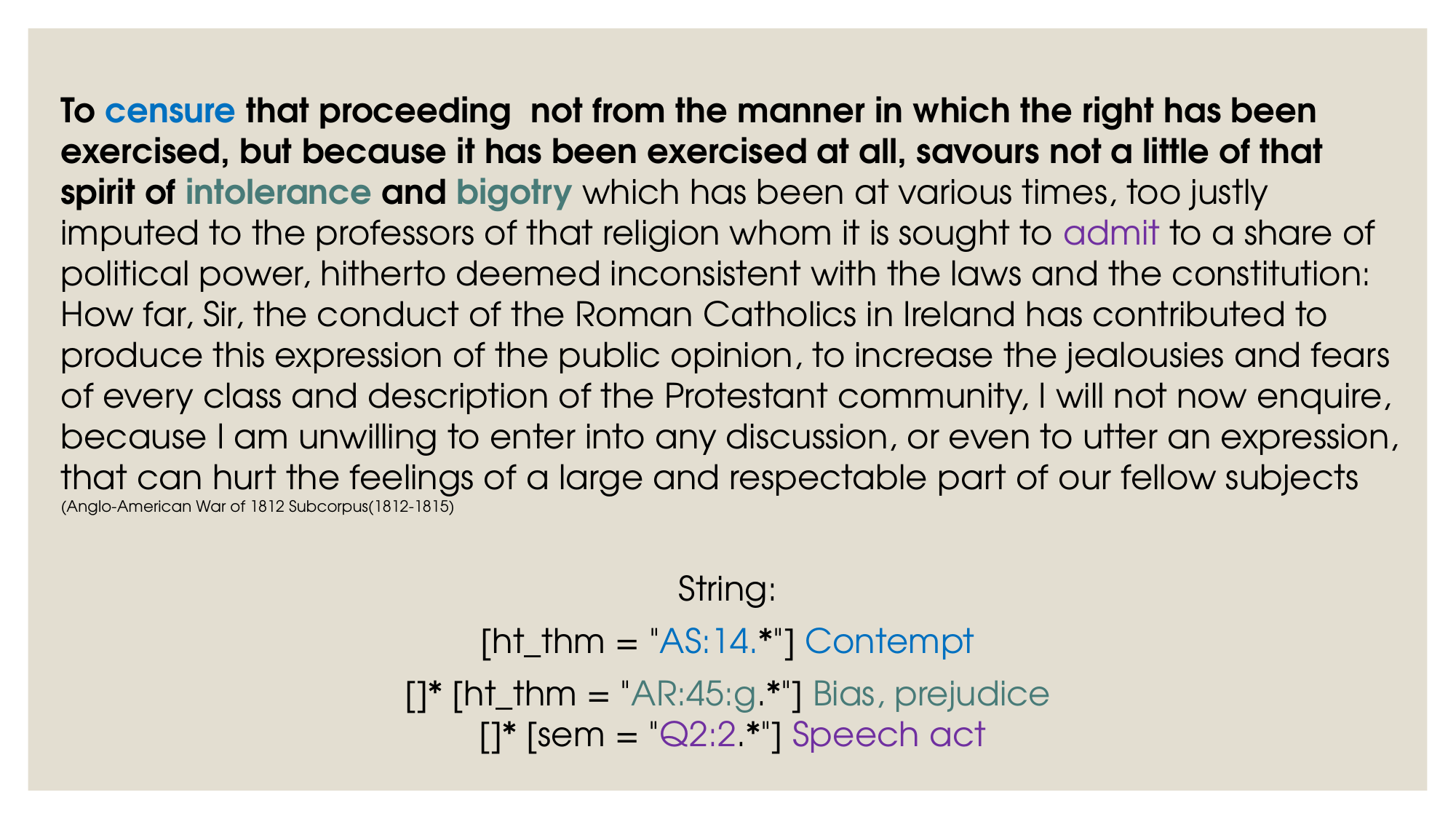

To censure that proceeding  not from the manner in which the right has been exercised, but because it has been exercised at all, savours not a little of that spirit of intolerance and bigotry which has been at various times, too justly imputed to the professors of that religion whom it is sought to admit to a share of political power, hitherto deemed inconsistent with the laws and the constitution: How far, Sir, the conduct of the Roman Catholics in Ireland has contributed to produce this expression of the public opinion, to increase the jealousies and fears of every class and description of the Protestant community, I will not now enquire, because I am unwilling to enter into any discussion, or even to utter an expression, that can hurt the feelings of a large and respectable part of our fellow subjects (Anglo-American War of 1812 Subcorpus(1812-1815)

String:
[ht_thm = "AS:14.*"] Contempt
[]* [ht_thm = "AR:45:g.*"] Bias, prejudice
[]* [sem = "Q2:2.*"] Speech act